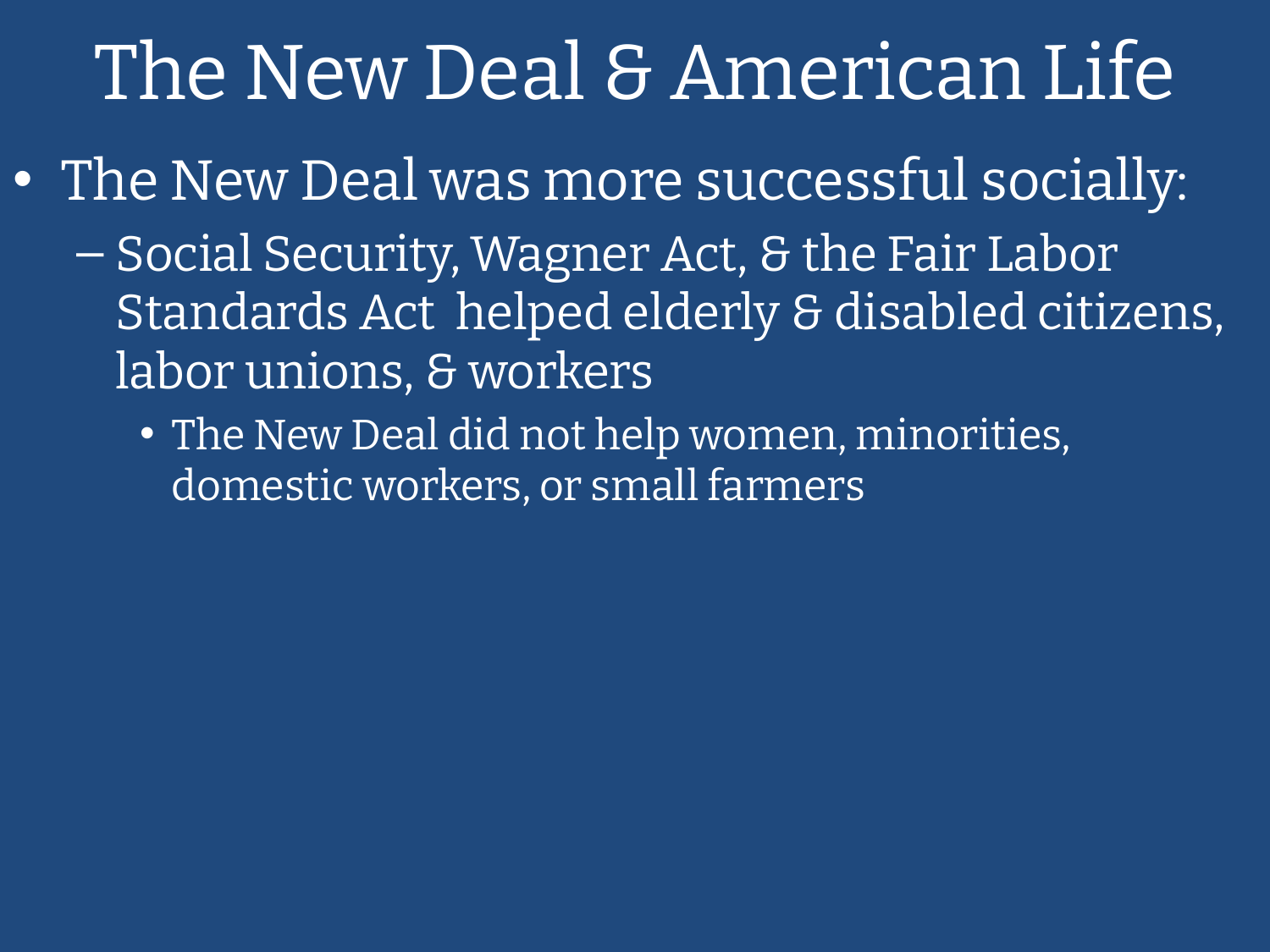

# The New Deal & American Life
The New Deal was more successful socially:
Social Security, Wagner Act, & the Fair Labor Standards Act  helped elderly & disabled citizens, labor unions, & workers
The New Deal did not help women, minorities, domestic workers, or small farmers